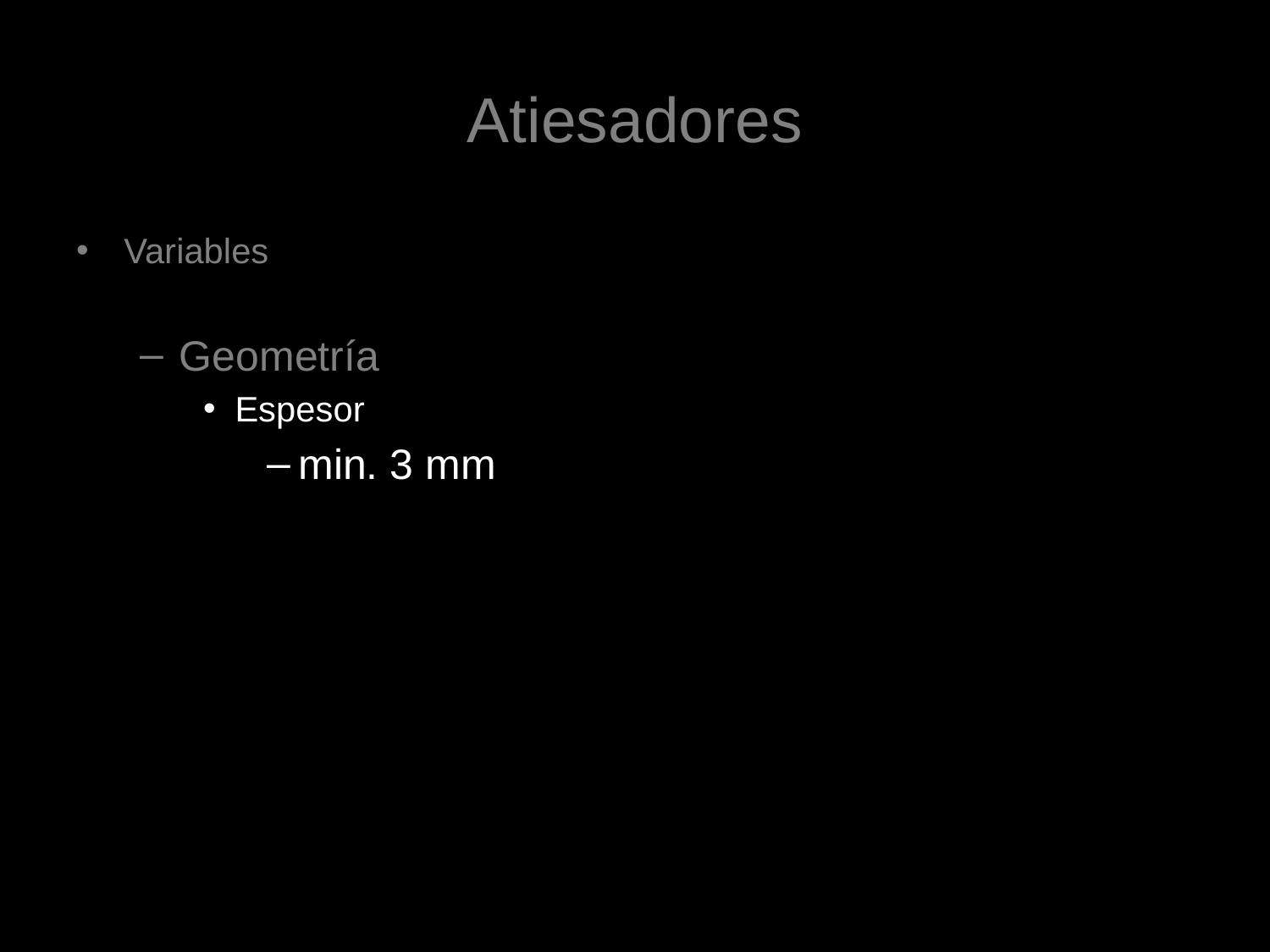

# Atiesadores
Variables

Geometría
Espesor
min. 3 mm